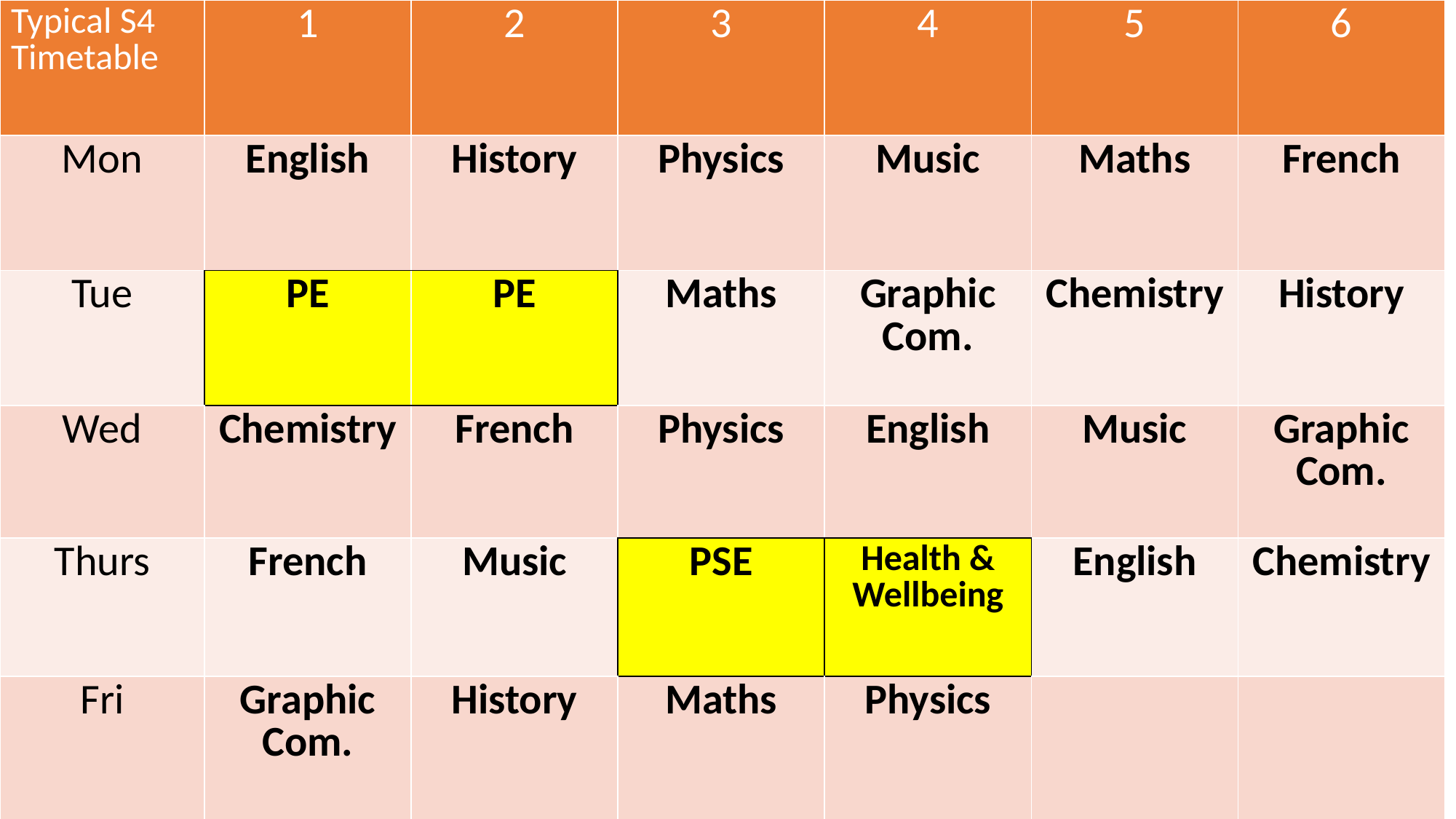

| Typical S4 Timetable | 1 | 2 | 3 | 4 | 5 | 6 |
| --- | --- | --- | --- | --- | --- | --- |
| Mon | English | History | Physics | Music | Maths | French |
| Tue | PE | PE | Maths | Graphic Com. | Chemistry | History |
| Wed | Chemistry | French | Physics | English | Music | Graphic Com. |
| Thurs | French | Music | PSE | Health & Wellbeing | English | Chemistry |
| Fri | Graphic Com. | History | Maths | Physics |  |  |